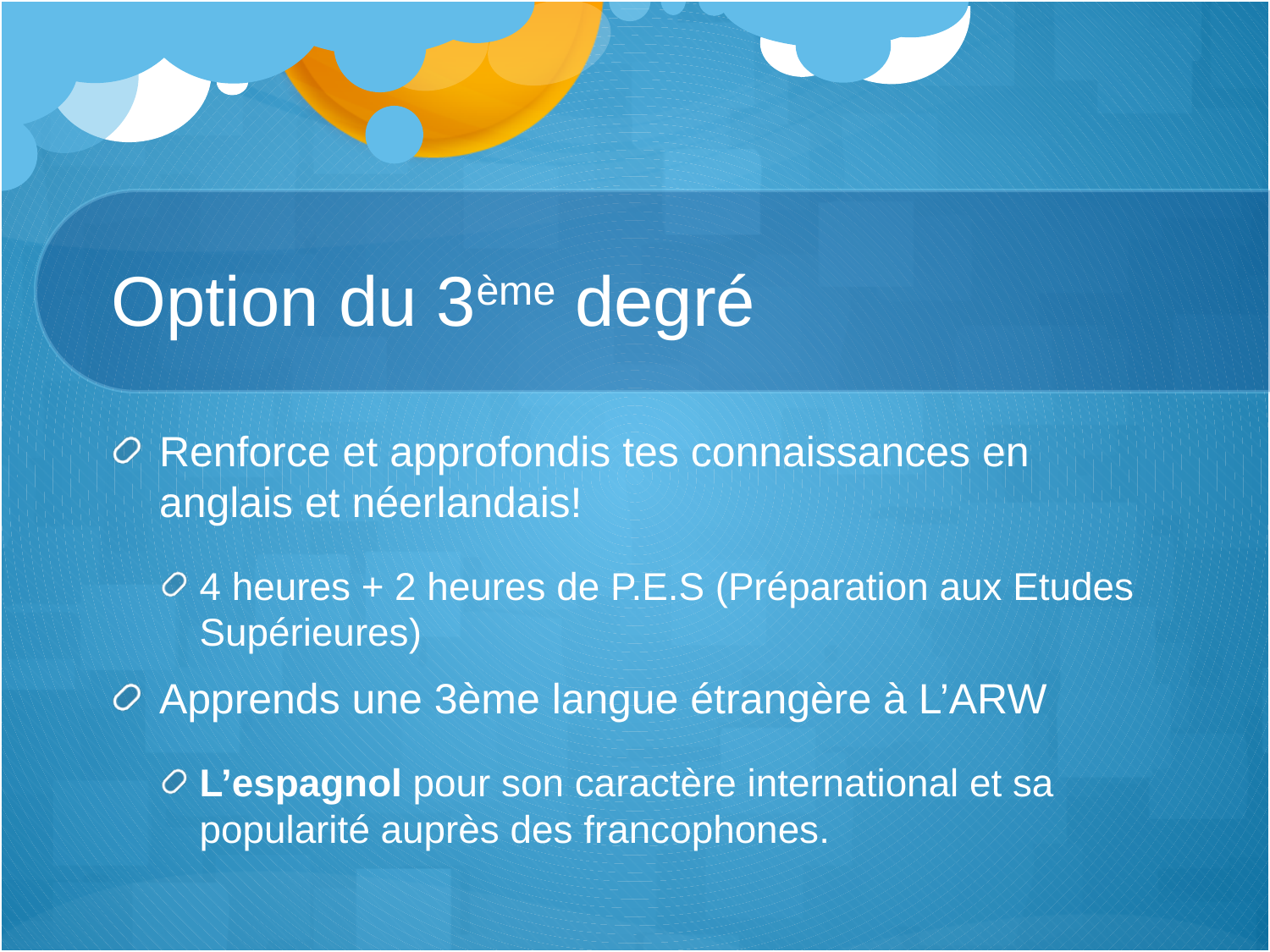

# Option du 3ème degré
Renforce et approfondis tes connaissances en anglais et néerlandais!
4 heures + 2 heures de P.E.S (Préparation aux Etudes Supérieures)
Apprends une 3ème langue étrangère à L’ARW
L’espagnol pour son caractère international et sa popularité auprès des francophones.